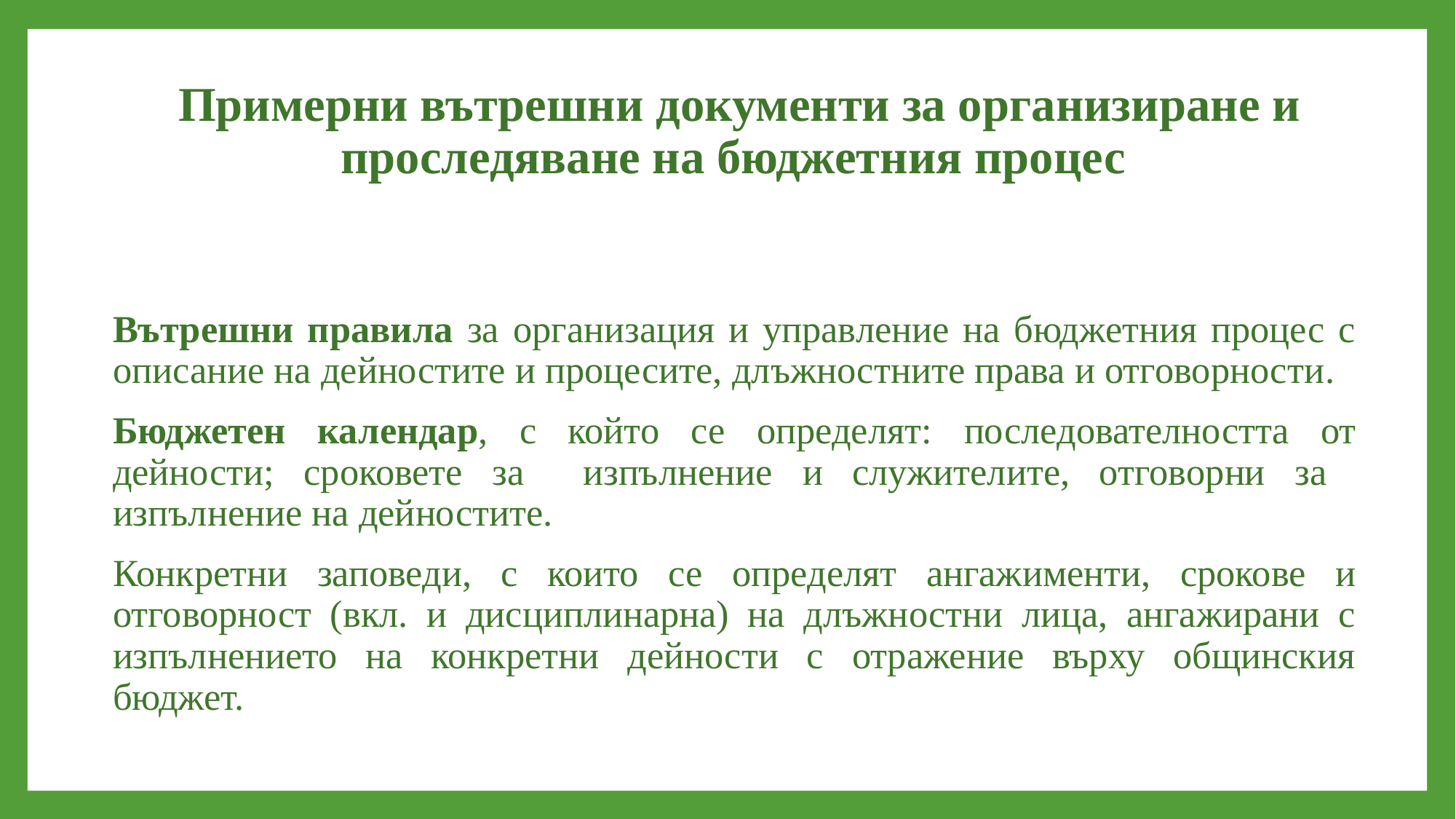

# Примерни вътрешни документи за организиране и проследяване на бюджетния процес

Вътрешни правила за организация и управление на бюджетния процес с описание на дейностите и процесите, длъжностните права и отговорности.
Бюджетен календар, с който се определят: последователността от дейности; сроковете за  изпълнение и служителите, отговорни за  изпълнение на дейностите.
Конкретни заповеди, с които се определят ангажименти, срокове и отговорност (вкл. и дисциплинарна) на длъжностни лица, ангажирани с изпълнението на конкретни дейности с отражение върху общинския бюджет.